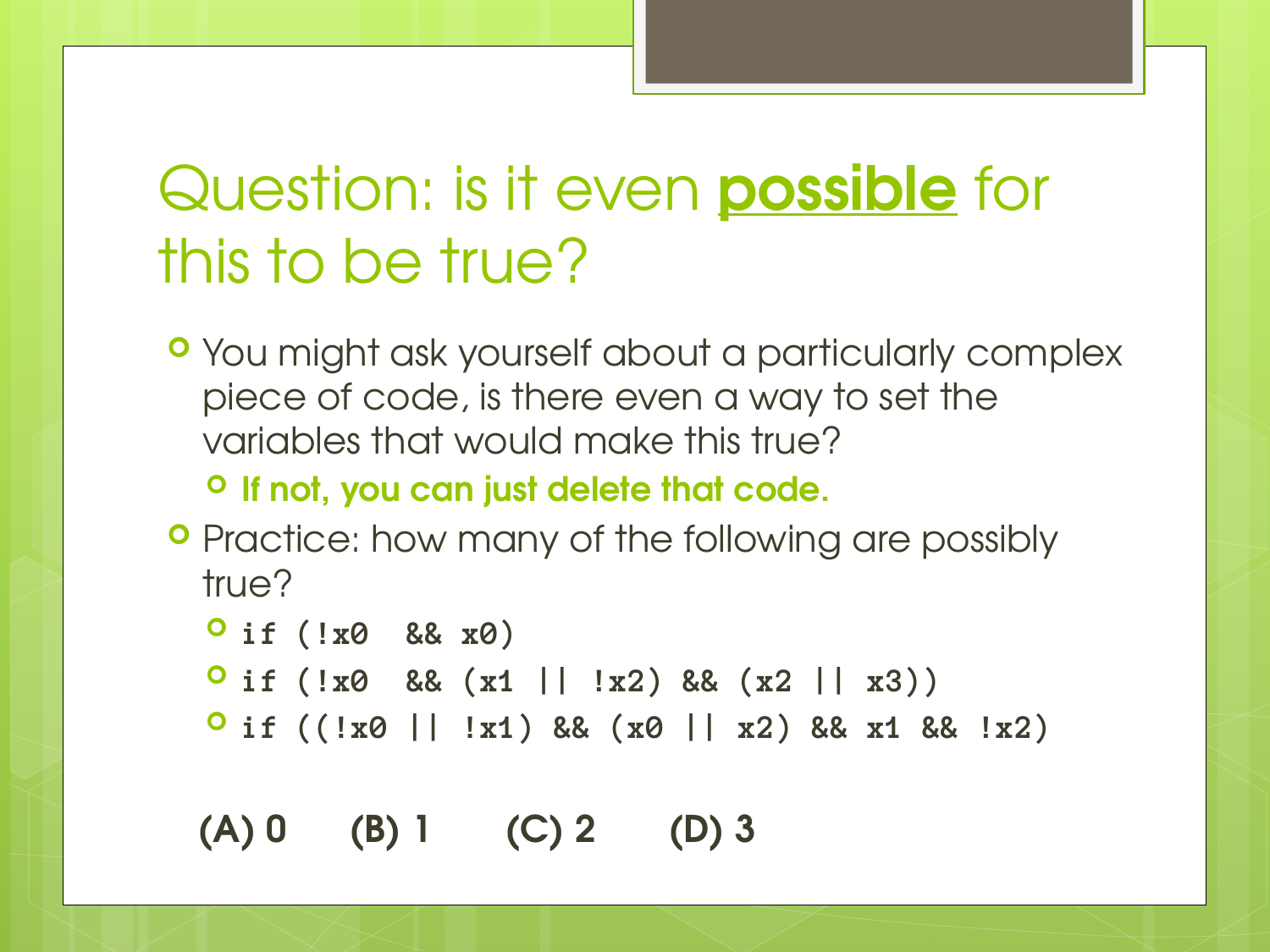

# Question: is it even possible for this to be true?
You might ask yourself about a particularly complex piece of code, is there even a way to set the variables that would make this true?
If not, you can just delete that code.
Practice: how many of the following are possibly true?
if (!x0  && x0)
if (!x0  && (x1 || !x2) && (x2 || x3))
if ((!x0 || !x1) && (x0 || x2) && x1 && !x2)

   (A) 0      (B) 1       (C) 2       (D) 3